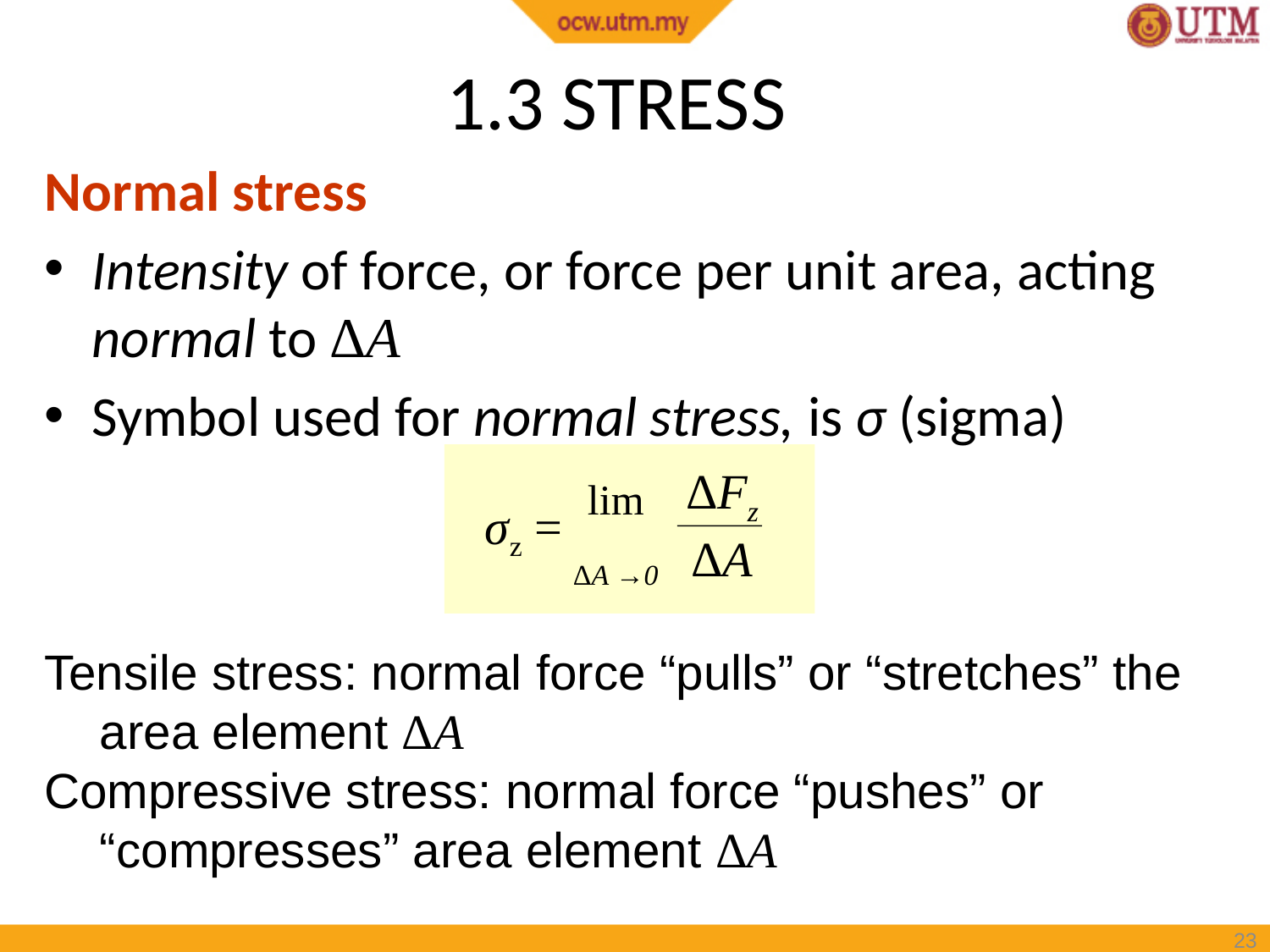

# 1.3 STRESS
Normal stress
Intensity of force, or force per unit area, acting normal to ΔA
Symbol used for normal stress, is σ (sigma)

ΔFz
ΔA
lim
ΔA →0
σz =

Tensile stress: normal force “pulls” or “stretches” the area element ΔA
Compressive stress: normal force “pushes” or “compresses” area element ΔA
23